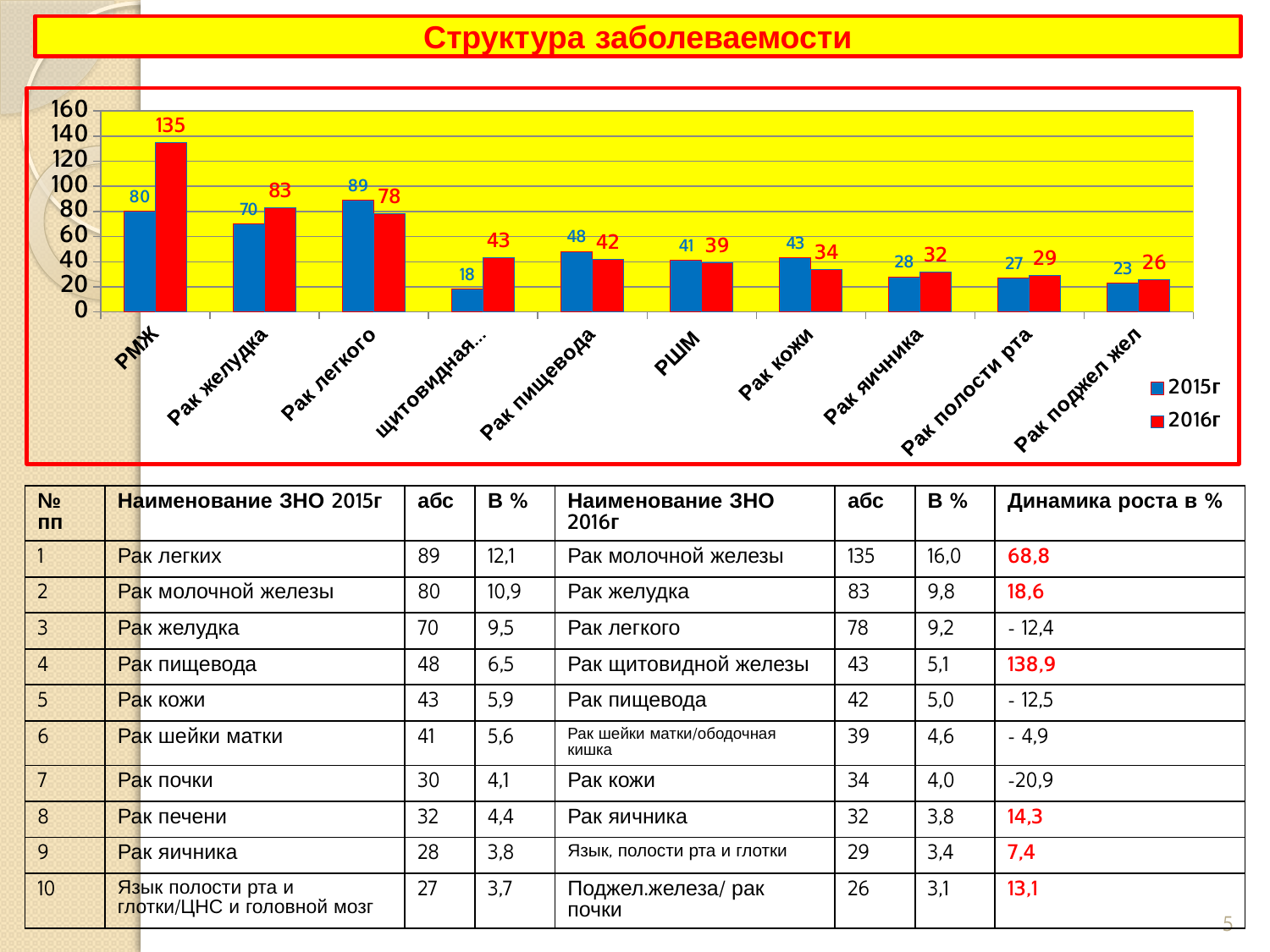

# Структура заболеваемости

### Chart

| Category | 2015г | 2016г |
|---|---|---|
| РМЖ | 80.0 | 135.0 |
| Рак желудка | 70.0 | 83.0 |
| Рак легкого | 89.0 | 78.0 |
| щитовидная жел | 18.0 | 43.0 |
| Рак пищевода | 48.0 | 42.0 |
| РШМ  | 41.0 | 39.0 |
| Рак кожи | 43.0 | 34.0 |
| Рак яичника | 28.0 | 32.0 |
| Рак полости рта | 27.0 | 29.0 |
| Рак поджел жел | 23.0 | 26.0 |
| № пп | Наименование ЗНО 2015г | абс | В % | Наименование ЗНО 2016г | абс | В % | Динамика роста в % |
| --- | --- | --- | --- | --- | --- | --- | --- |
| 1 | Рак легких | 89 | 12,1 | Рак молочной железы | 135 | 16,0 | 68,8 |
| 2 | Рак молочной железы | 80 | 10,9 | Рак желудка | 83 | 9,8 | 18,6 |
| 3 | Рак желудка | 70 | 9,5 | Рак легкого | 78 | 9,2 | - 12,4 |
| 4 | Рак пищевода | 48 | 6,5 | Рак щитовидной железы | 43 | 5,1 | 138,9 |
| 5 | Рак кожи | 43 | 5,9 | Рак пищевода | 42 | 5,0 | - 12,5 |
| 6 | Рак шейки матки | 41 | 5,6 | Рак шейки матки/ободочная кишка | 39 | 4,6 | - 4,9 |
| 7 | Рак почки | 30 | 4,1 | Рак кожи | 34 | 4,0 | -20,9 |
| 8 | Рак печени | 32 | 4,4 | Рак яичника | 32 | 3,8 | 14,3 |
| 9 | Рак яичника | 28 | 3,8 | Язык, полости рта и глотки | 29 | 3,4 | 7,4 |
| 10 | Язык полости рта и глотки/ЦНС и головной мозг | 27 | 3,7 | Поджел.железа/ рак почки | 26 | 3,1 | 13,1 |
5